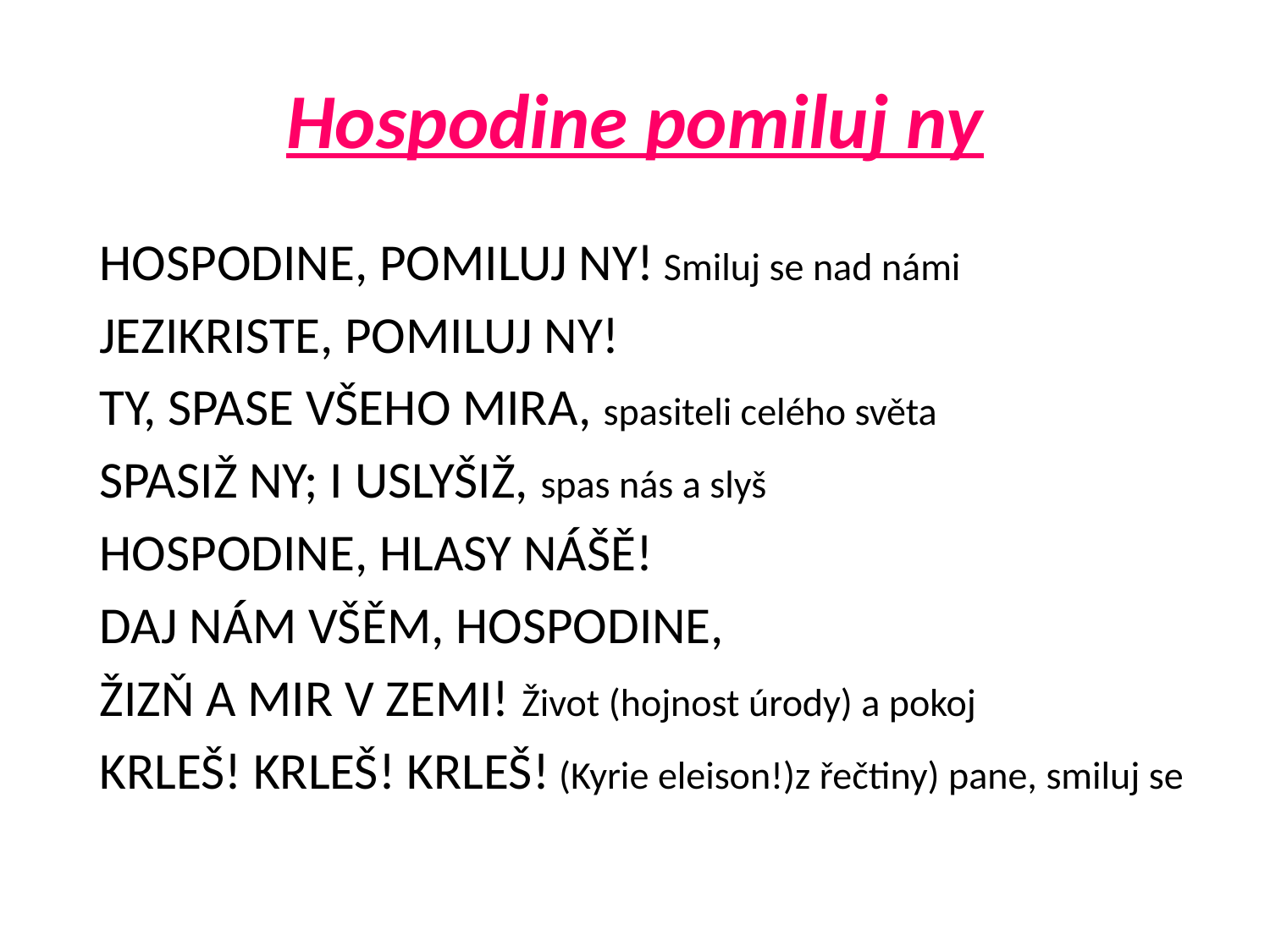

# Hospodine pomiluj ny
  HOSPODINE, POMILUJ NY! Smiluj se nad námi
  JEZIKRISTE, POMILUJ NY!
  TY, SPASE VŠEHO MIRA, spasiteli celého světa
  SPASIŽ NY; I USLYŠIŽ, spas nás a slyš
  HOSPODINE, HLASY NÁŠĚ!
  DAJ NÁM VŠĚM, HOSPODINE,
  ŽIZŇ A MIR V ZEMI! Život (hojnost úrody) a pokoj
  KRLEŠ! KRLEŠ! KRLEŠ! (Kyrie eleison!)z řečtiny) pane, smiluj se